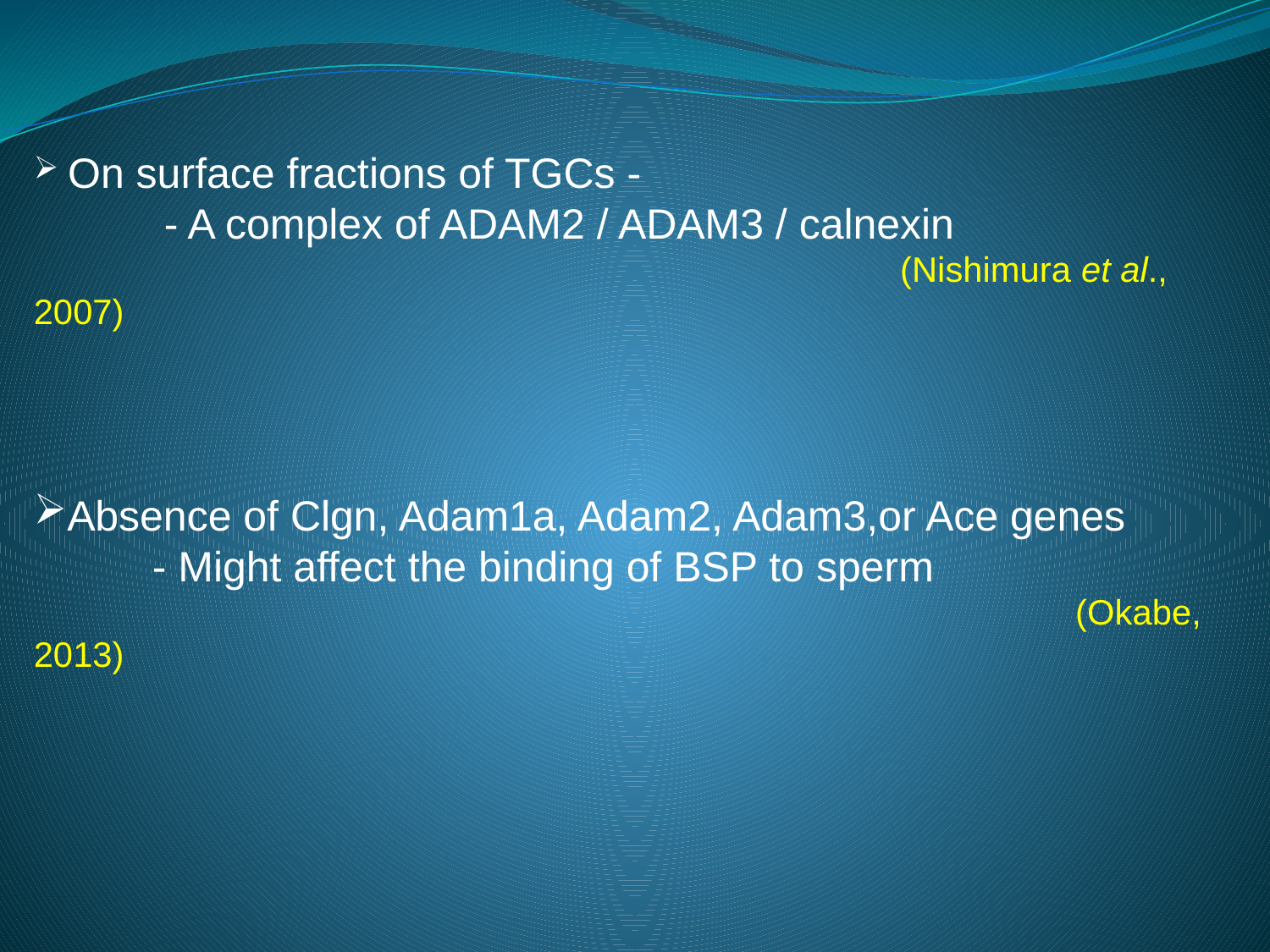

On surface fractions of TGCs -
           - A complex of ADAM2 / ADAM3 / calnexin
                                                                                         (Nishimura et al., 2007)

Absence of Clgn, Adam1a, Adam2, Adam3,or Ace genes
          - Might affect the binding of BSP to sperm
                                                                                                           (Okabe, 2013)